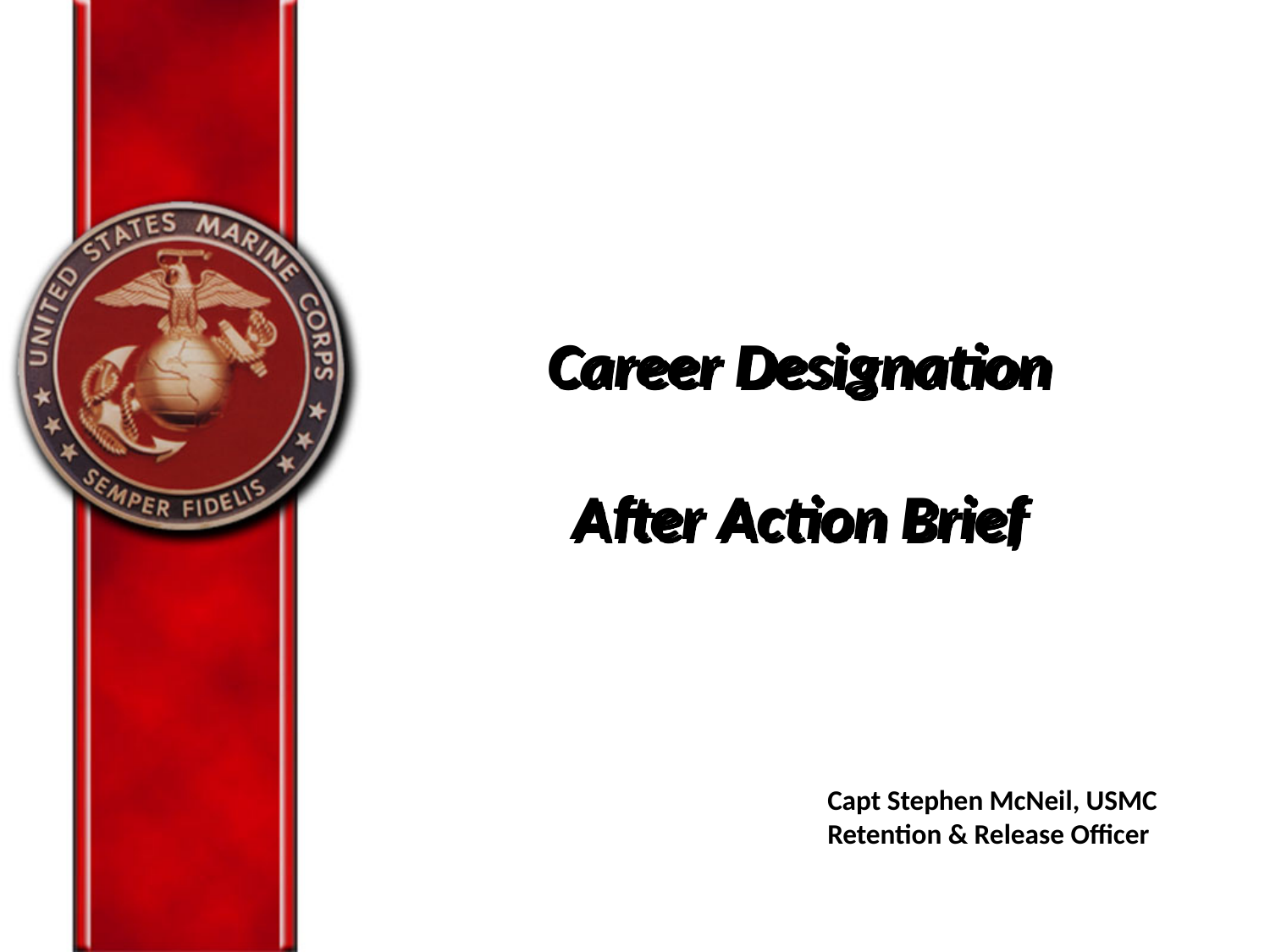

# Career Designation After Action Brief
Capt Stephen McNeil, USMC
Retention & Release Officer